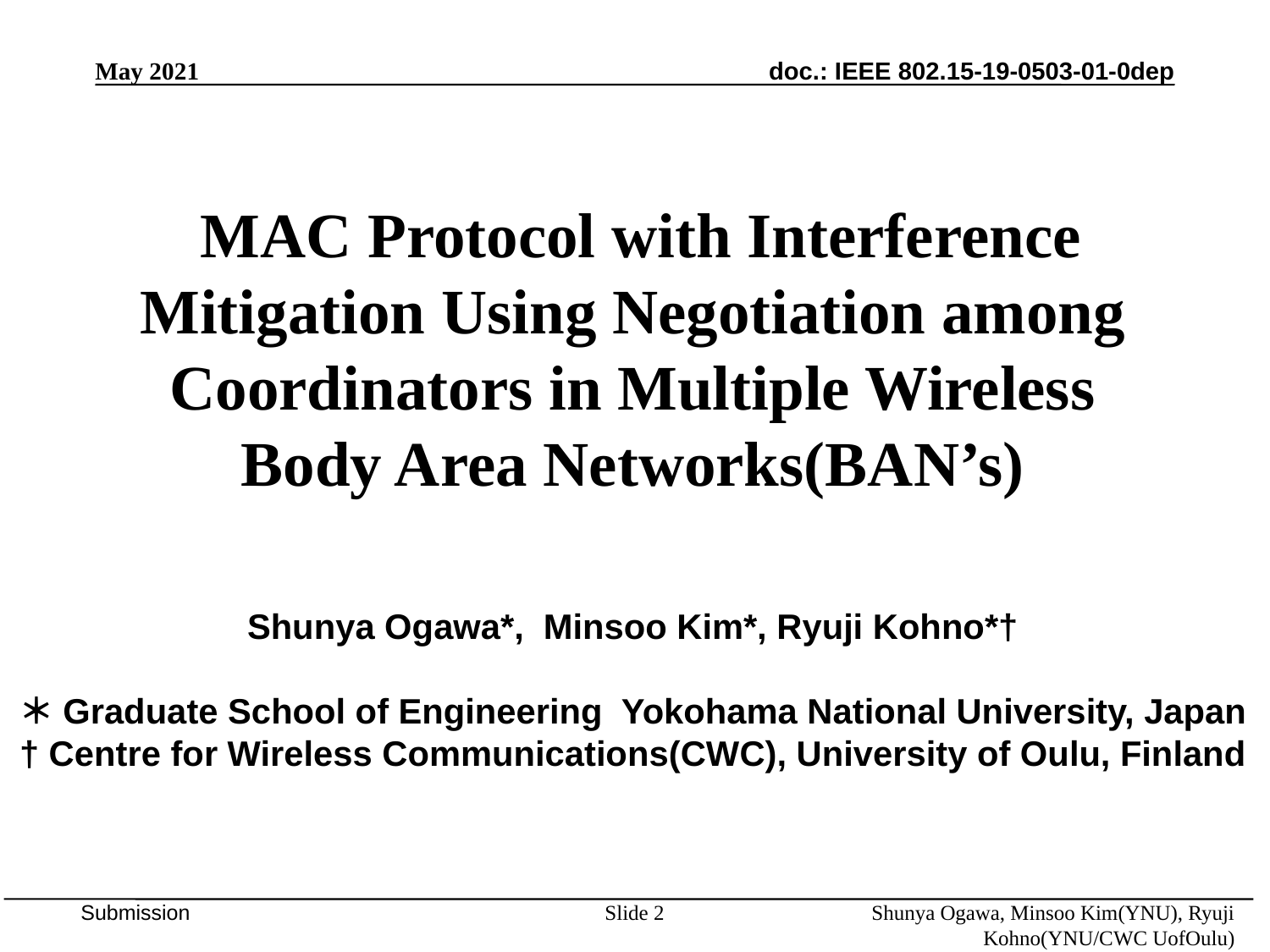

May 2021
# MAC Protocol with Interference Mitigation Using Negotiation among Coordinators in Multiple Wireless Body Area Networks(BAN’s)
Shunya Ogawa*,  Minsoo Kim*, Ryuji Kohno*†

＊Graduate School of Engineering  Yokohama National University, Japan
† Centre for Wireless Communications(CWC), University of Oulu, Finland
Shunya Ogawa, Minsoo Kim(YNU), Ryuji Kohno(YNU/CWC UofOulu)
Slide 2